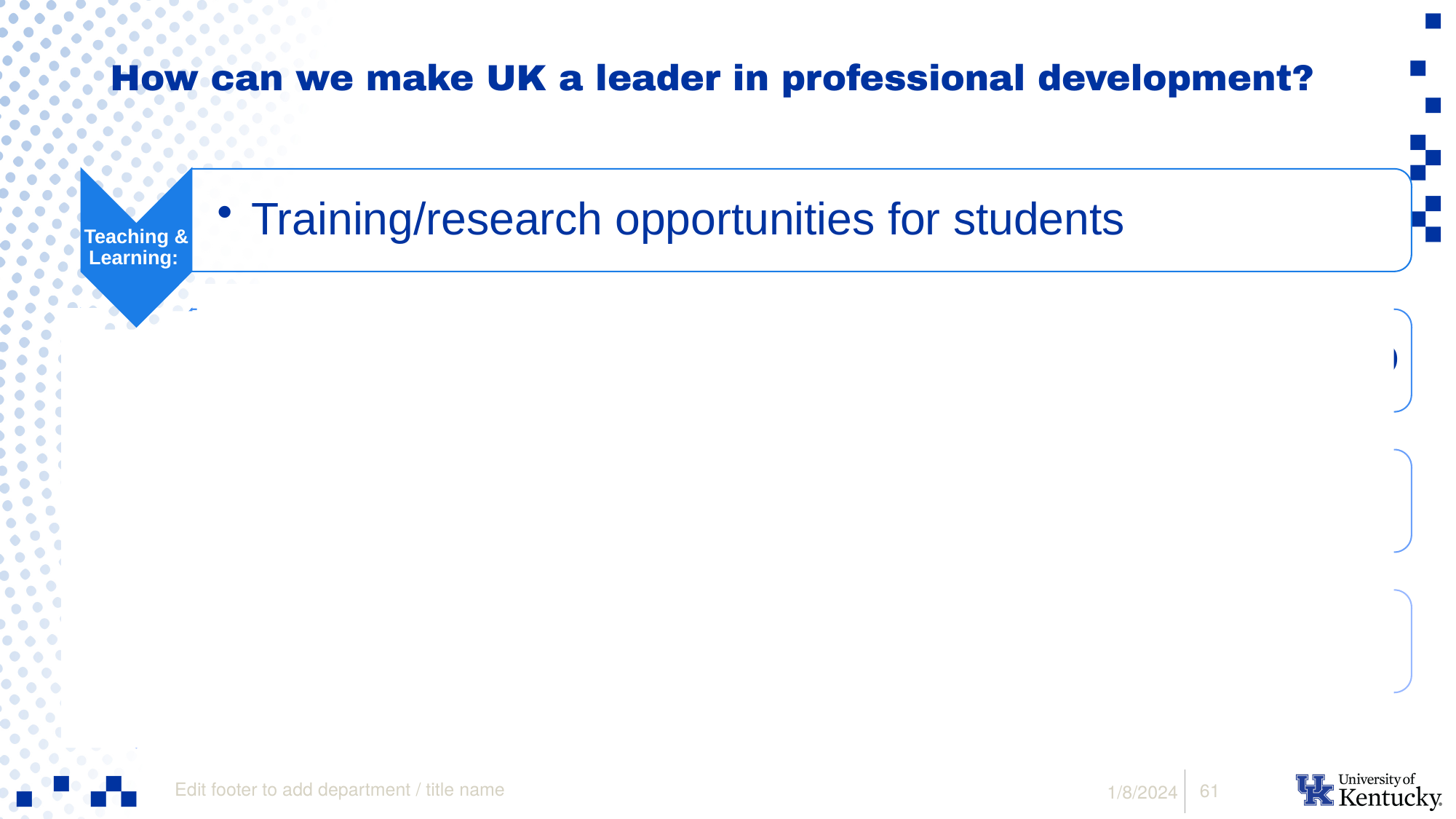

How can we make UK a leader in professional development?

Teaching & Learning:
Training/research opportunities for students
Research:
Conducting research and publishing regarding faculty PD
Research:
Service:
Offering PD for faculty at other institutions

Edit footer to add department / title name
1/8/2024
61